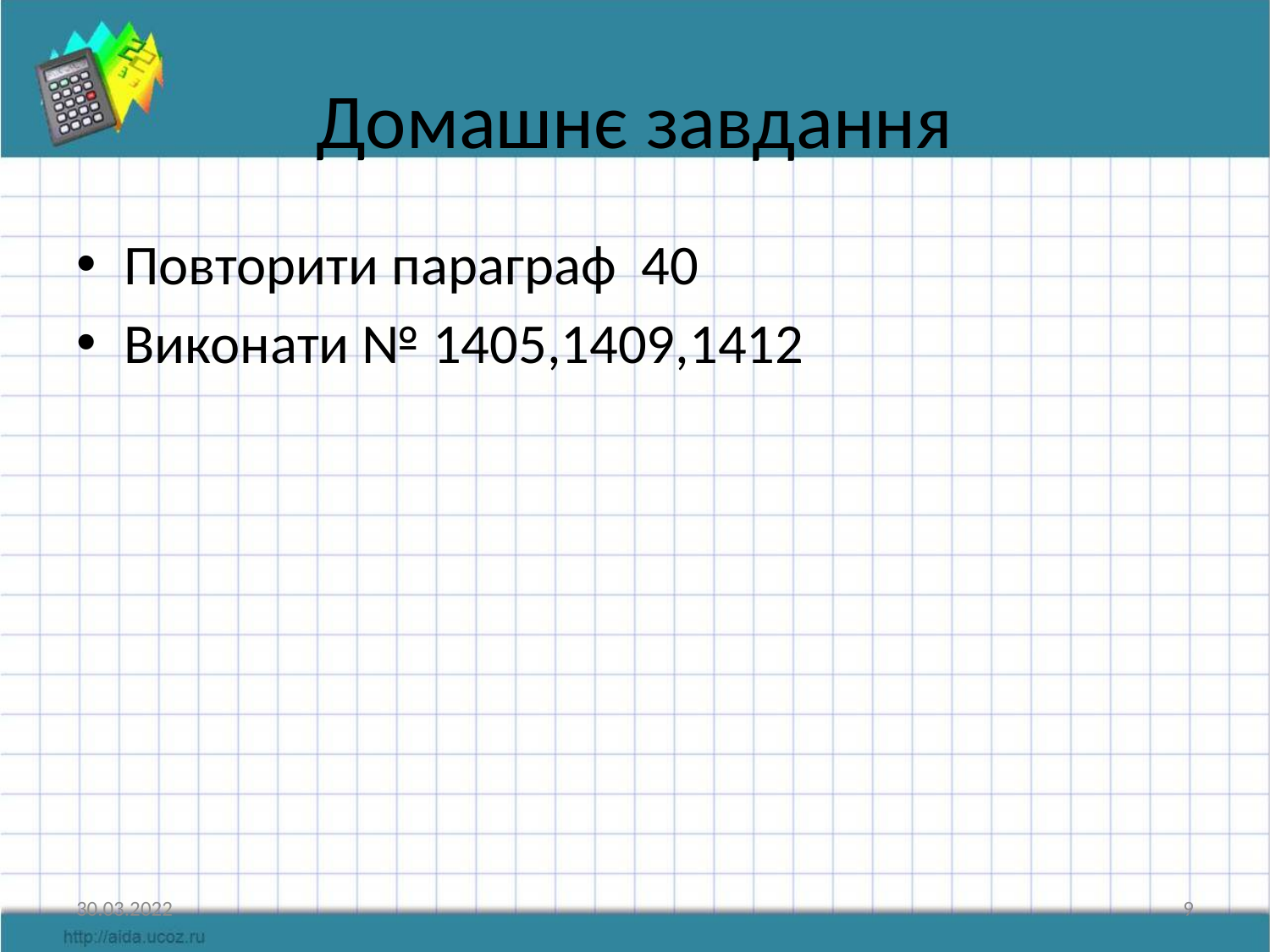

# Домашнє завдання
Повторити параграф  40
Виконати № 1405,1409,1412
30.03.2022
9